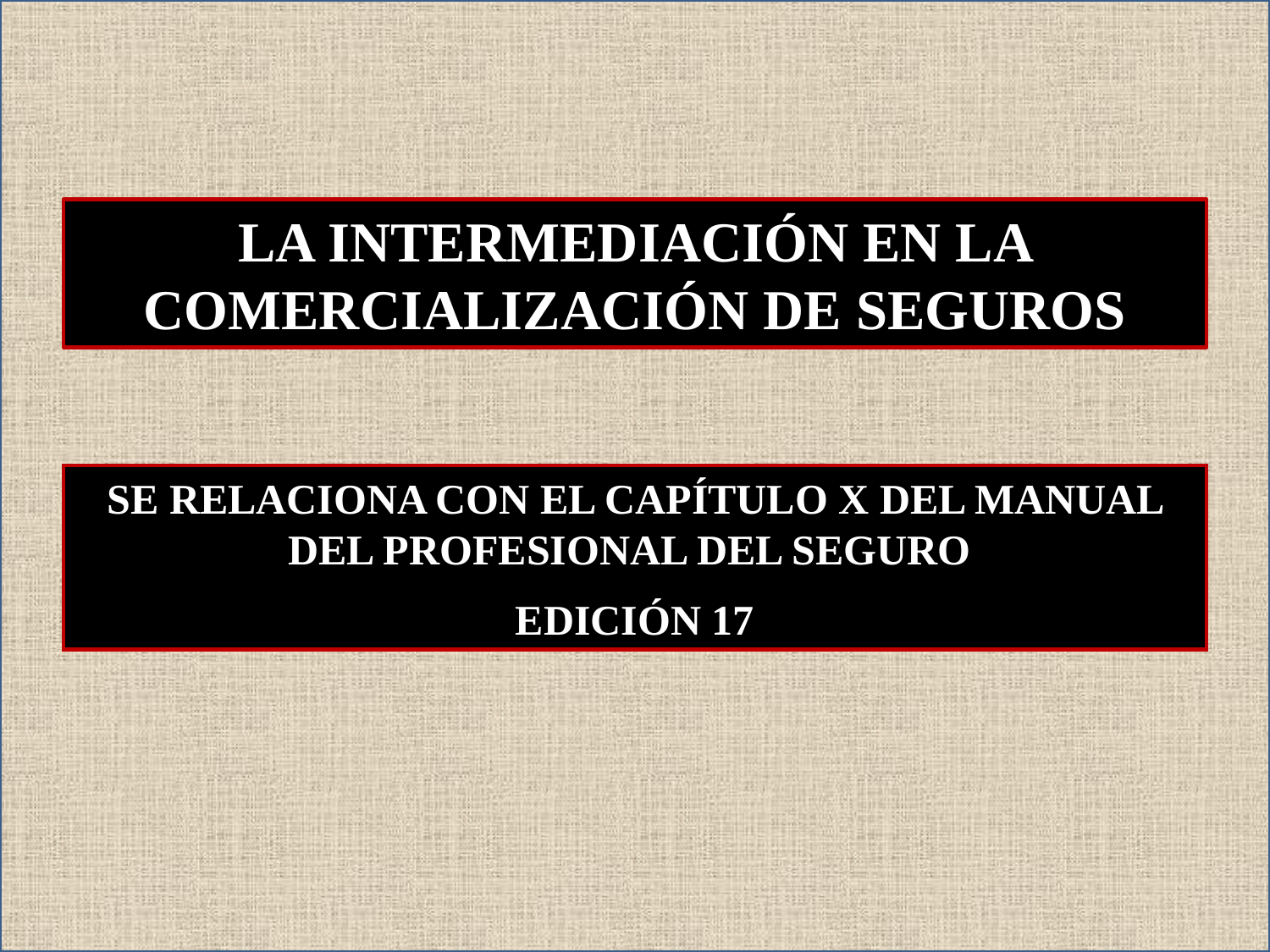

LA INTERMEDIACIÓN EN LA COMERCIALIZACIÓN DE SEGUROS
SE RELACIONA CON EL CAPÍTULO X DEL MANUAL DEL PROFESIONAL DEL SEGURO
EDICIÓN 17